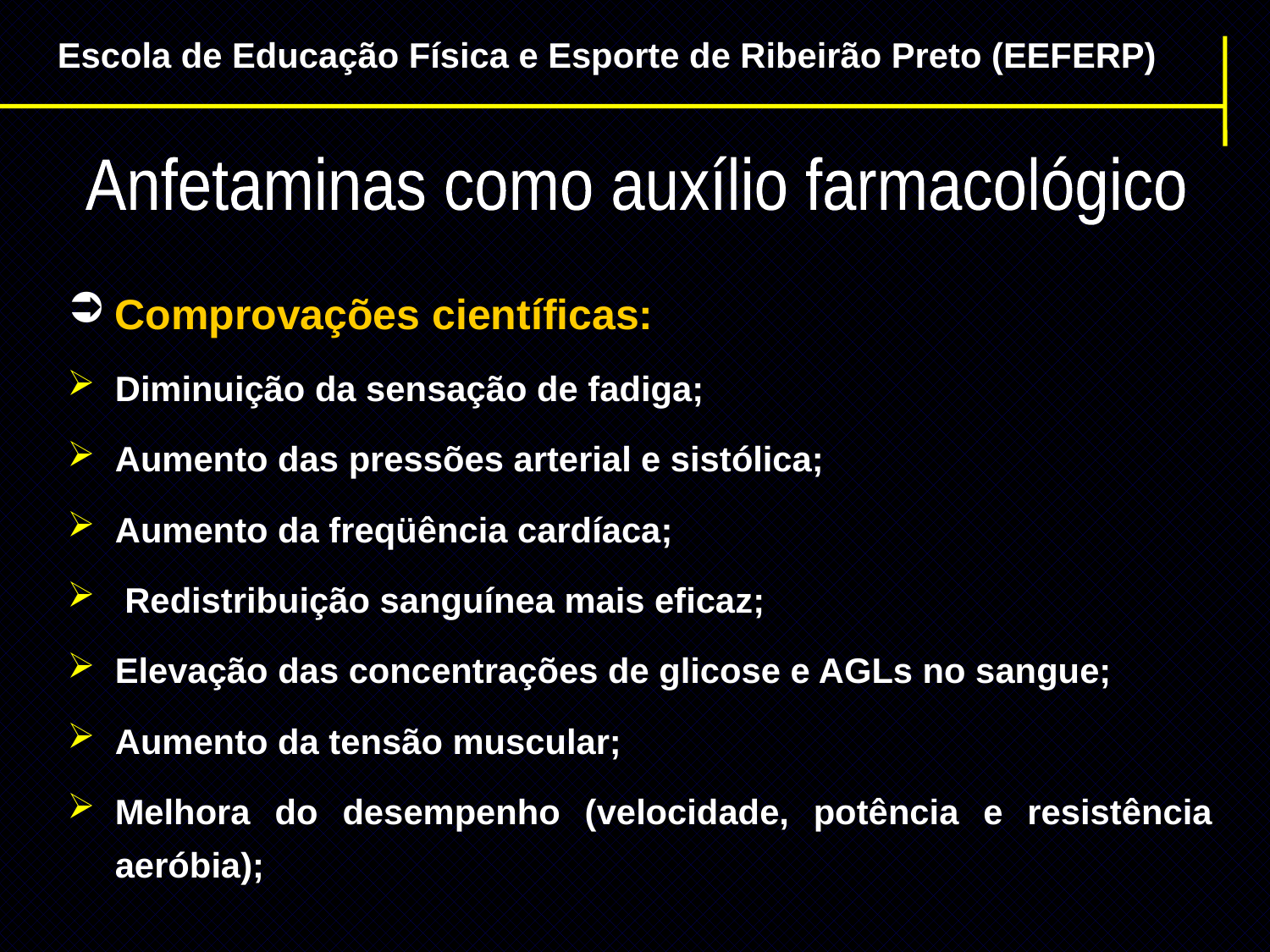

Escola de Educação Física e Esporte de Ribeirão Preto (EEFERP)

Anfetaminas como auxílio farmacológico
Comprovações científicas:
Diminuição da sensação de fadiga;
Aumento das pressões arterial e sistólica;
Aumento da freqüência cardíaca;
 Redistribuição sanguínea mais eficaz;
Elevação das concentrações de glicose e AGLs no sangue;
Aumento da tensão muscular;
Melhora do desempenho (velocidade, potência e resistência aeróbia);